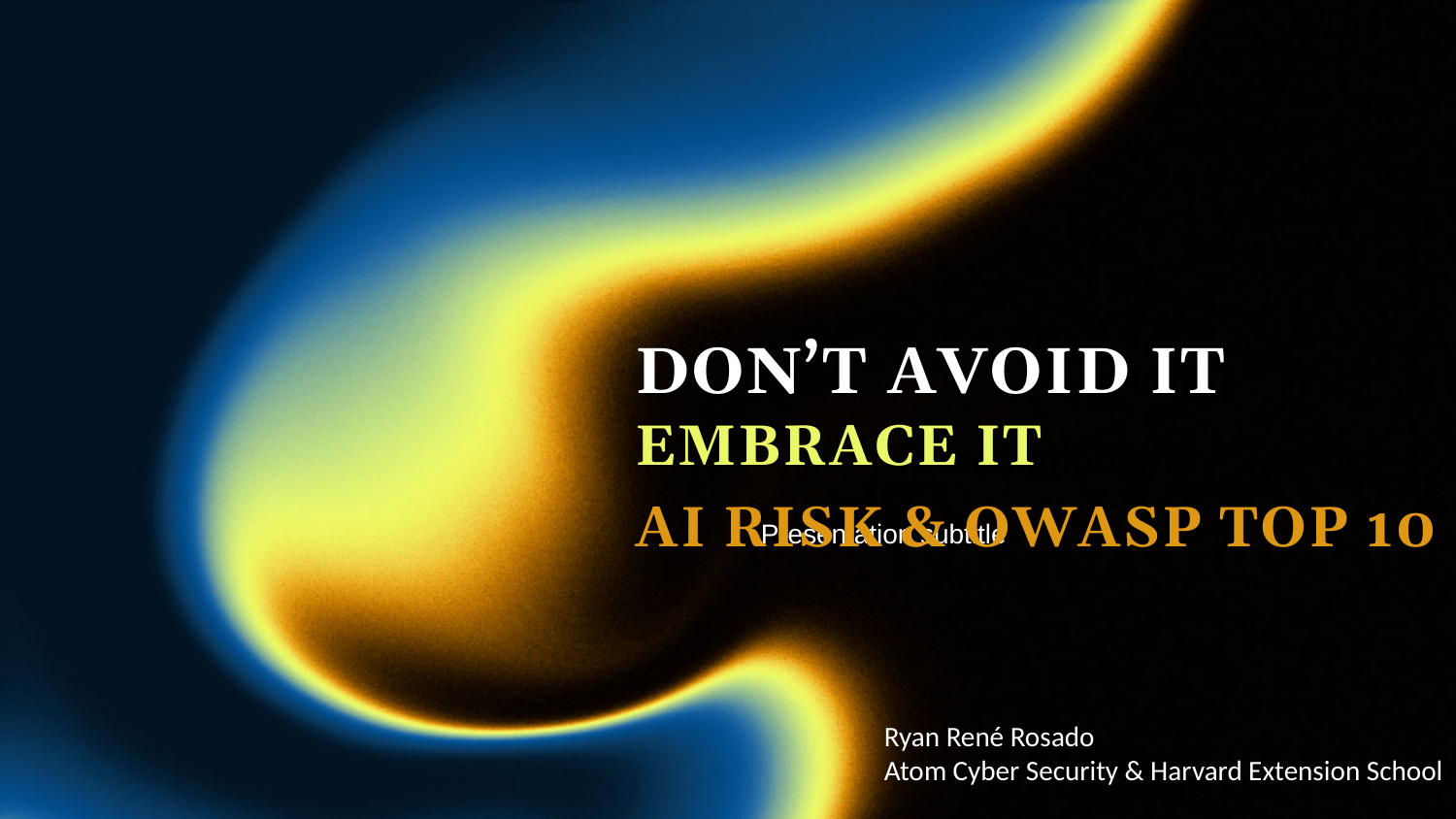

DON’T AVOID IT
# Presentation title
EMBRACE IT
AI RISK & OWASP TOP 10
Presentation subtitle
Ryan René Rosado
Atom Cyber Security & Harvard Extension School